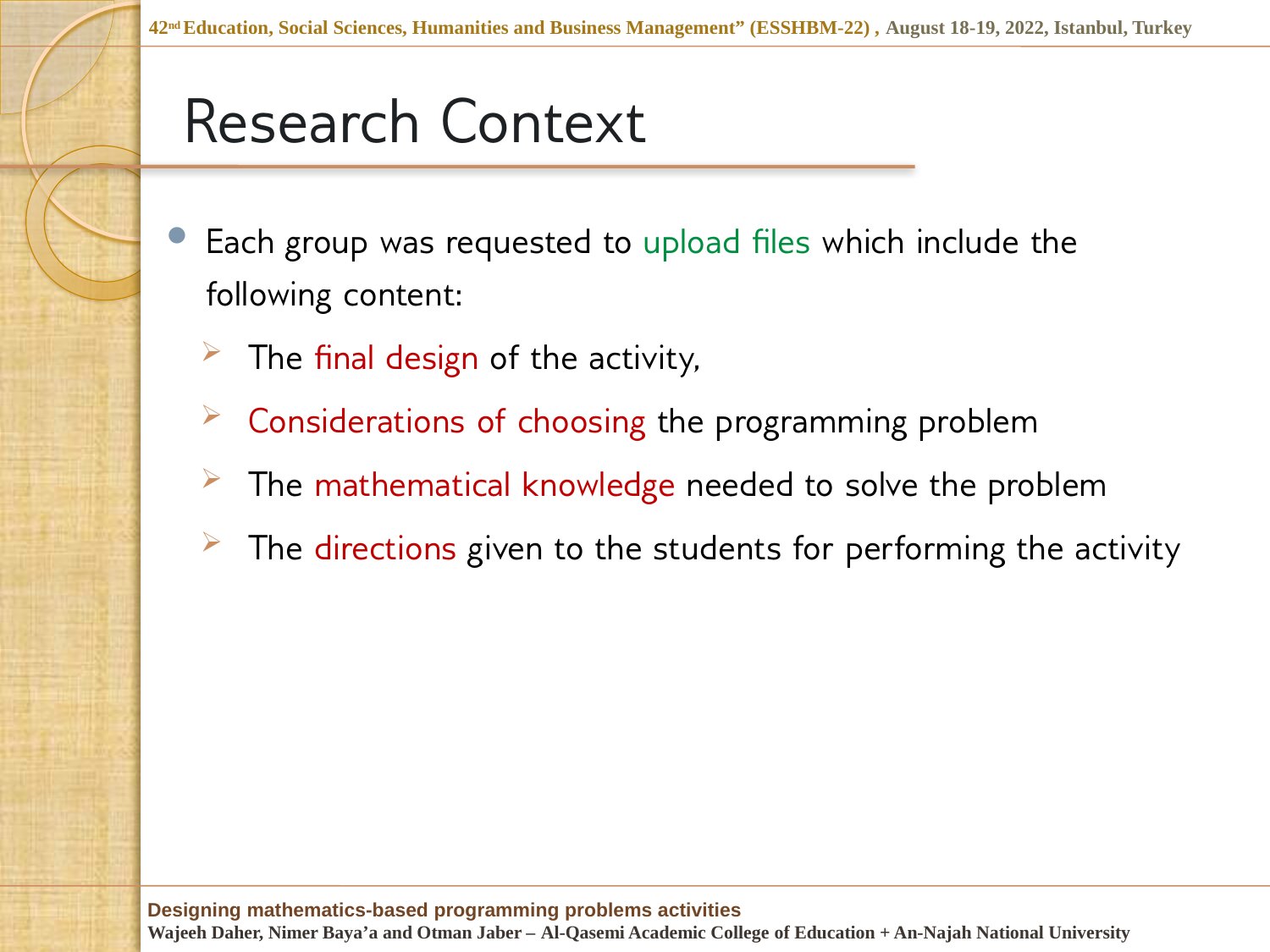

# Research Context
Each group was requested to upload files which include the following content:
The final design of the activity,
Considerations of choosing the programming problem
The mathematical knowledge needed to solve the problem
The directions given to the students for performing the activity